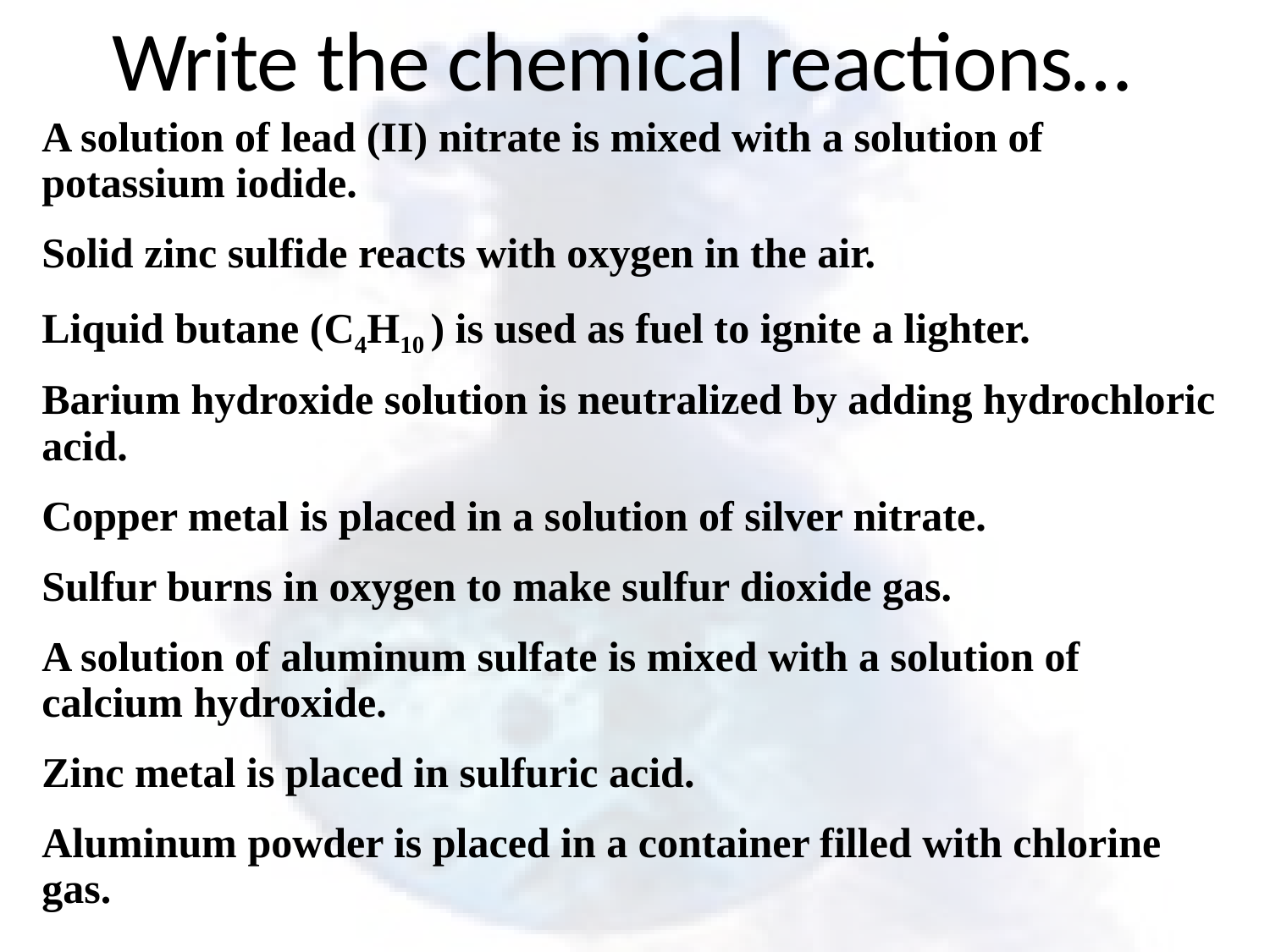

# Write the chemical reactions…
A solution of lead (II) nitrate is mixed with a solution of potassium iodide.
Solid zinc sulfide reacts with oxygen in the air.
Liquid butane (C4H10 ) is used as fuel to ignite a lighter.
Barium hydroxide solution is neutralized by adding hydrochloric acid.
Copper metal is placed in a solution of silver nitrate.
Sulfur burns in oxygen to make sulfur dioxide gas.
A solution of aluminum sulfate is mixed with a solution of calcium hydroxide.
Zinc metal is placed in sulfuric acid.
Aluminum powder is placed in a container filled with chlorine gas.